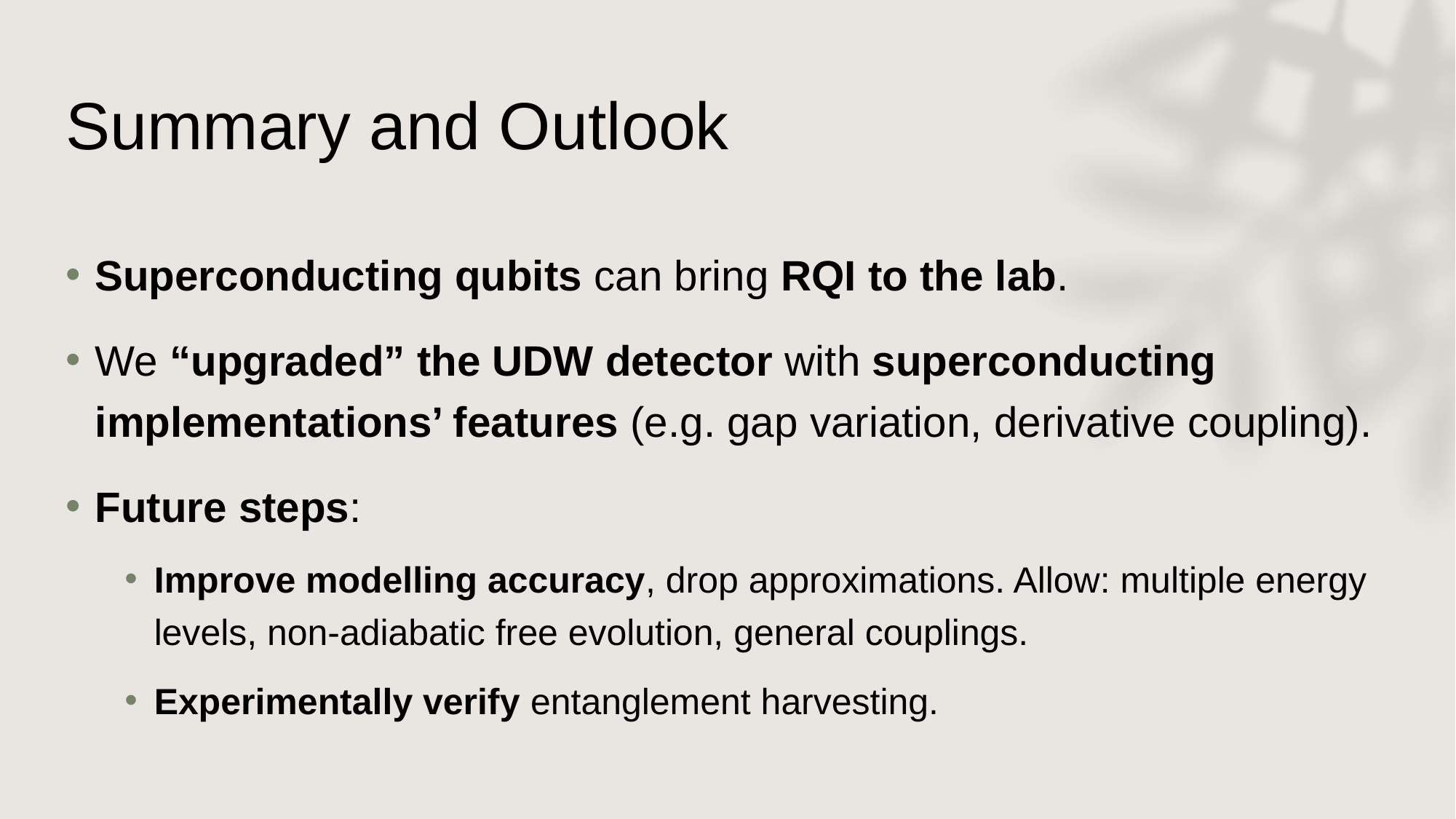

# Summary and Outlook
Superconducting qubits can bring RQI to the lab.
We “upgraded” the UDW detector with superconducting implementations’ features (e.g. gap variation, derivative coupling).
Future steps:
Improve modelling accuracy, drop approximations. Allow: multiple energy levels, non-adiabatic free evolution, general couplings.
Experimentally verify entanglement harvesting.